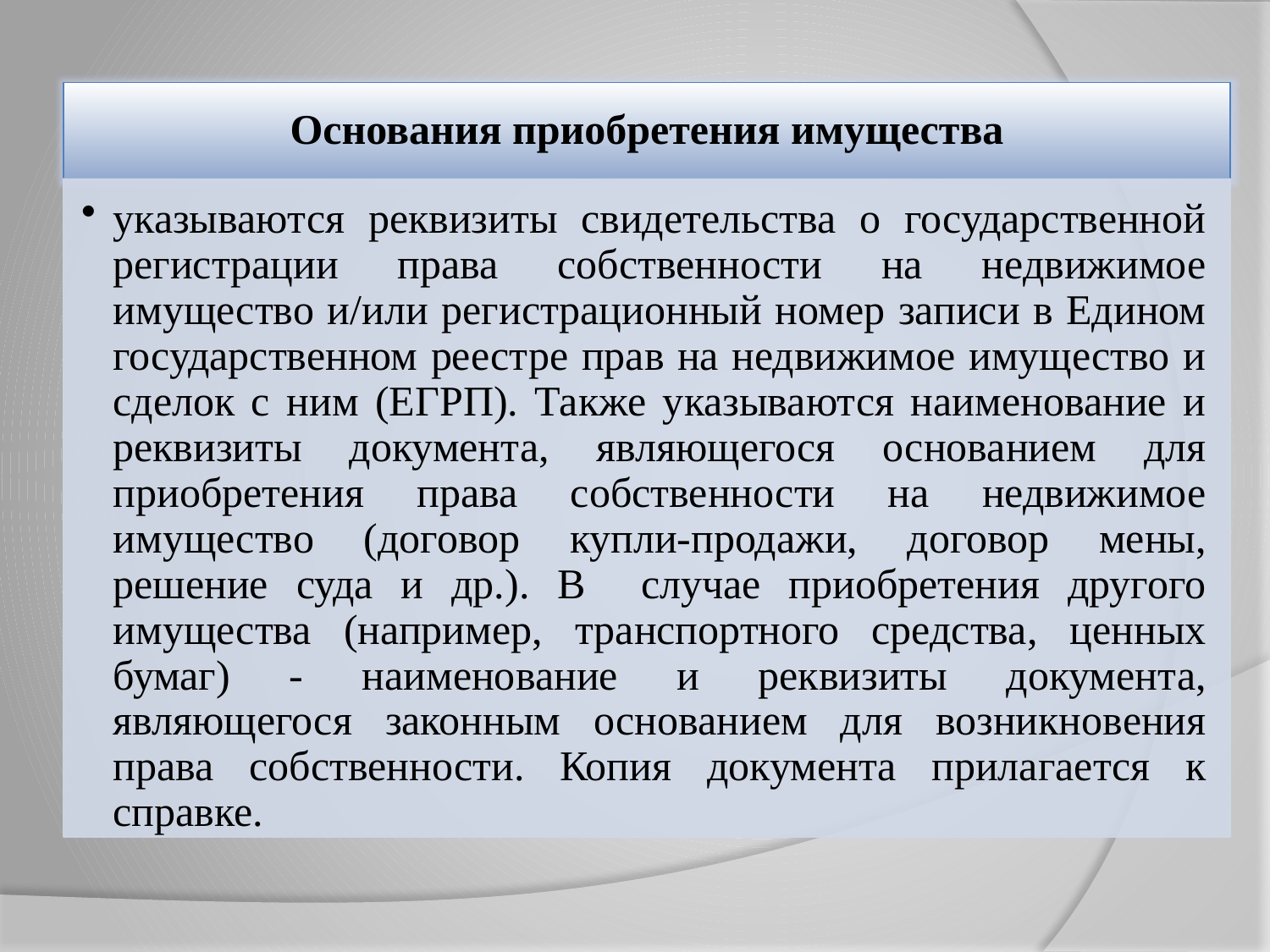

Основания приобретения имущества
указываются реквизиты свидетельства о государственной регистрации права собственности на недвижимое имущество и/или регистрационный номер записи в Едином государственном реестре прав на недвижимое имущество и сделок с ним (ЕГРП). Также указываются наименование и реквизиты документа, являющегося основанием для приобретения права собственности на недвижимое имущество (договор купли-продажи, договор мены, решение суда и др.). В  случае приобретения другого имущества (например, транспортного средства, ценных бумаг) - наименование и реквизиты документа, являющегося законным основанием для возникновения права собственности. Копия документа прилагается к справке.